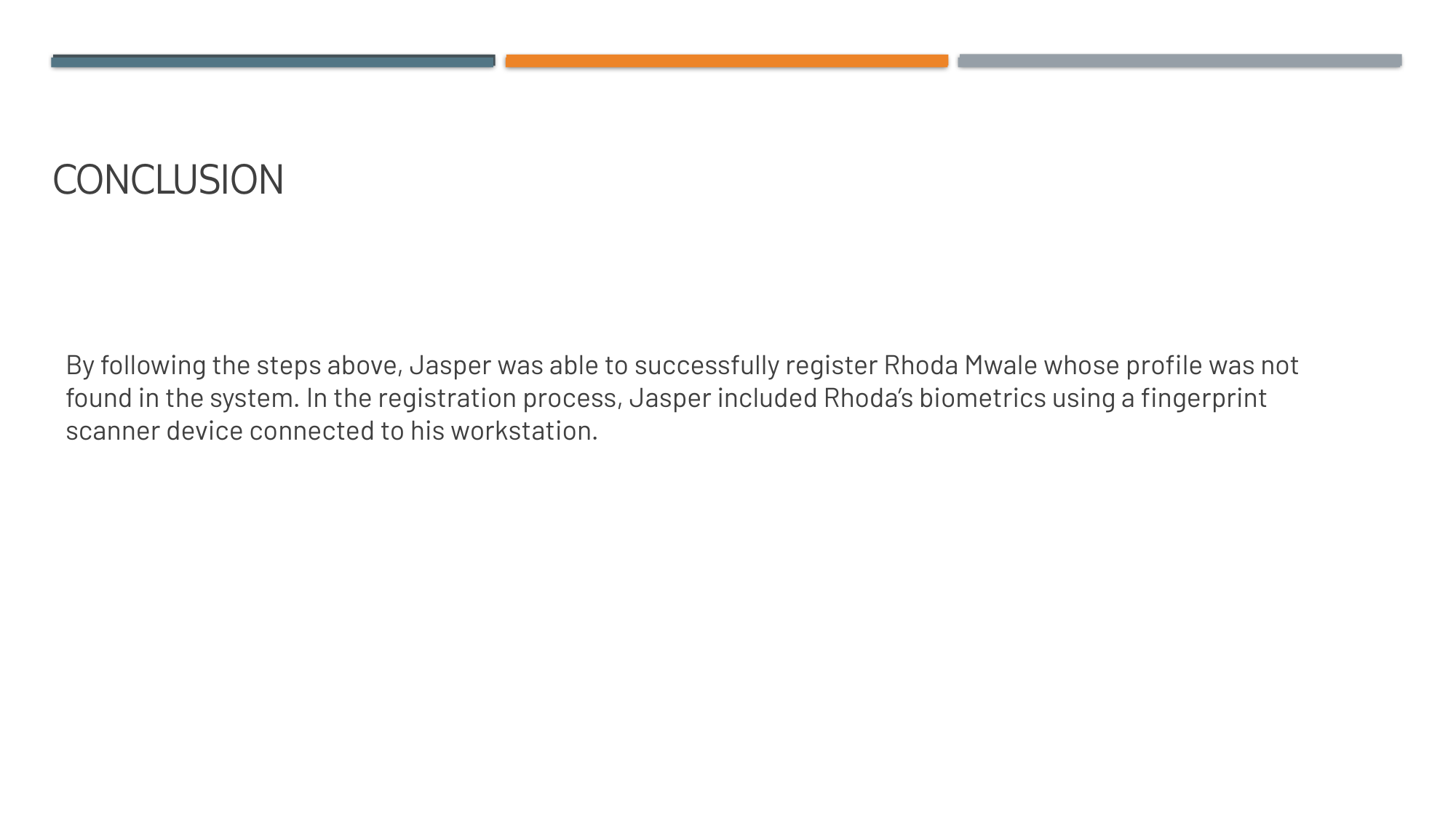

# Conclusion
By following the steps above, Jasper was able to successfully register Rhoda Mwale whose profile was not found in the system. In the registration process, Jasper included Rhoda’s biometrics using a fingerprint scanner device connected to his workstation.